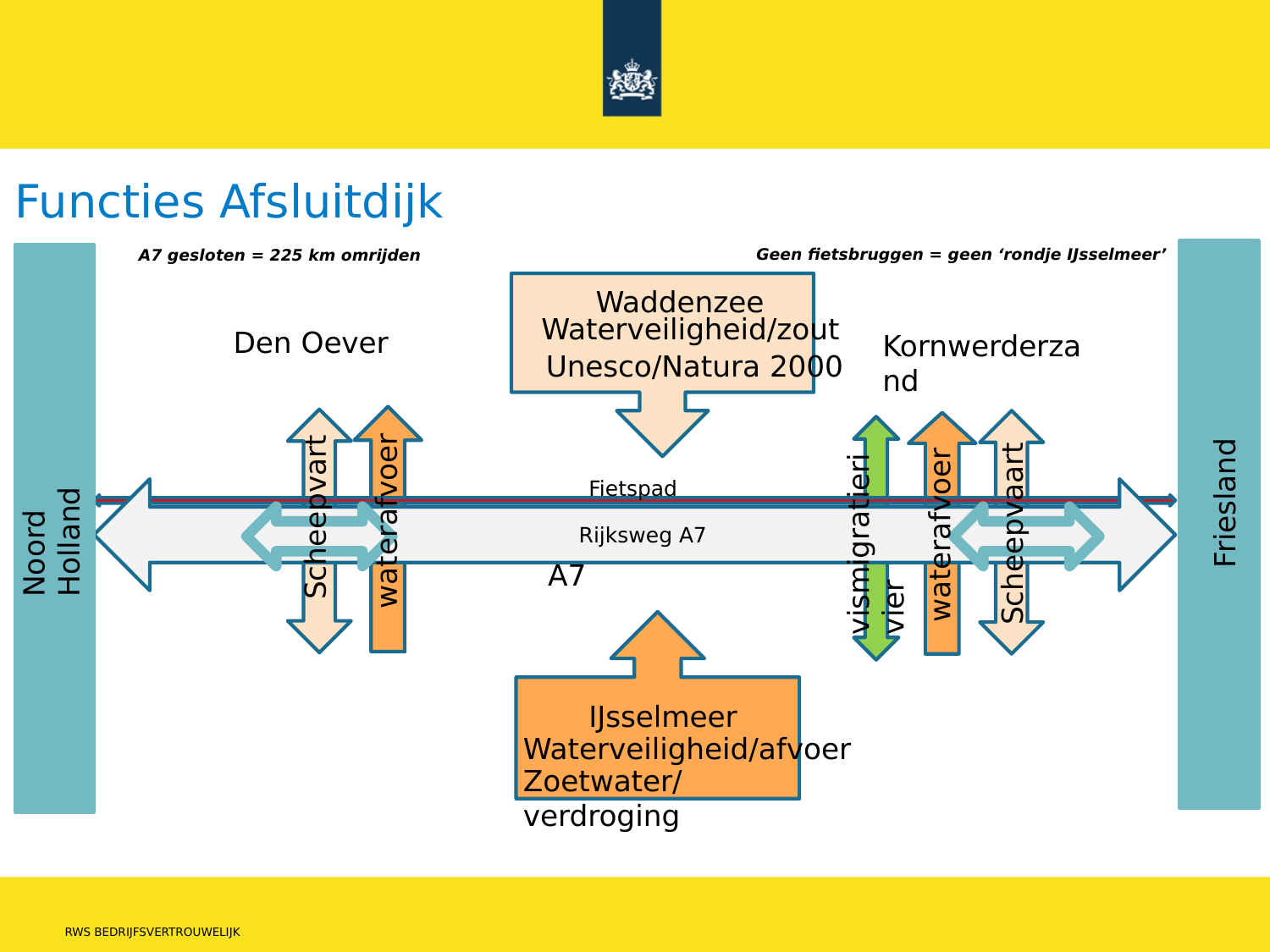

3
# Functies Afsluitdijk
Geen fietsbruggen = geen ‘rondje IJsselmeer’
A7 gesloten = 225 km omrijden

Waddenzee
Waterveiligheid/zout
Den Oever
Kornwerderzand
Unesco/Natura 2000

Friesland
Noord Holland
Fietspad
Scheepvart

waterafvoer

vismigratierivier
waterafvoer

Scheepvaart
Rijksweg A7
Wegverkeer A7

IJsselmeer
Waterveiligheid/afvoer
Zoetwater/verdroging